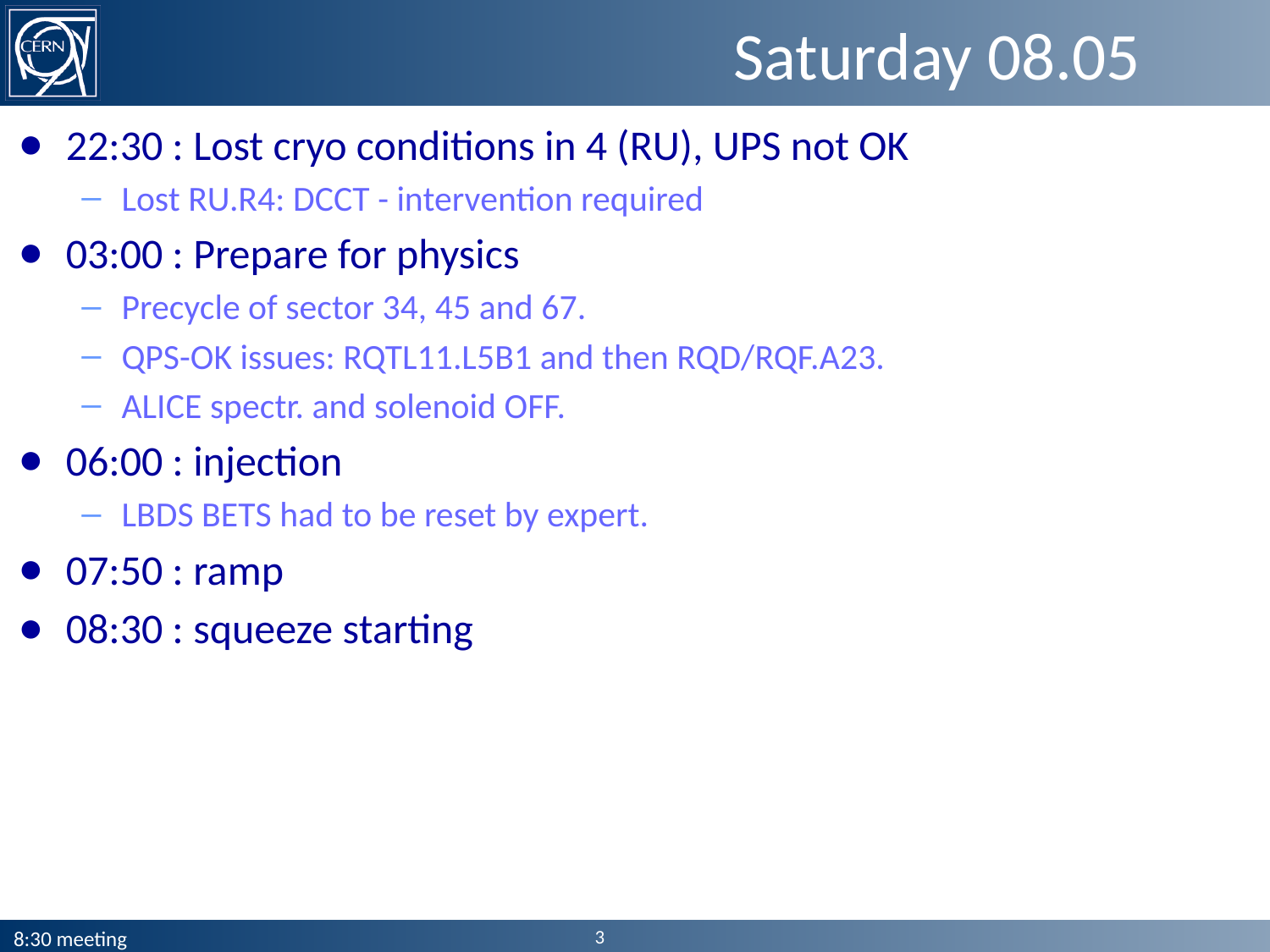

# Saturday 08.05
22:30 : Lost cryo conditions in 4 (RU), UPS not OK
Lost RU.R4: DCCT - intervention required
03:00 : Prepare for physics
Precycle of sector 34, 45 and 67.
QPS-OK issues: RQTL11.L5B1 and then RQD/RQF.A23.
ALICE spectr. and solenoid OFF.
06:00 : injection
LBDS BETS had to be reset by expert.
07:50 : ramp
08:30 : squeeze starting
3
8:30 meeting